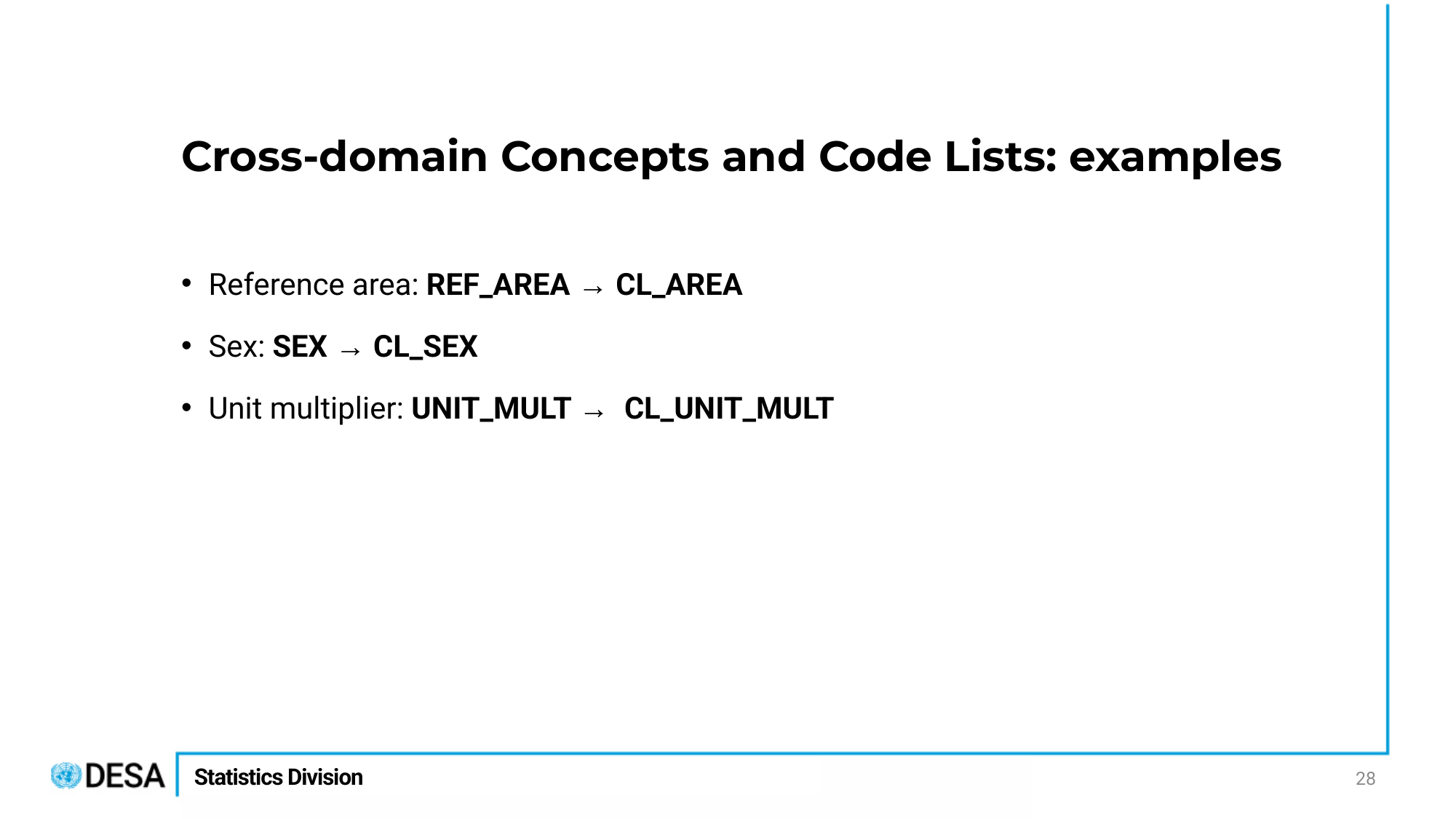

# Cross-domain Concepts and Code Lists: examples
Reference area: REF_AREA → CL_AREA
Sex: SEX → CL_SEX
Unit multiplier: UNIT_MULT →  CL_UNIT_MULT

28